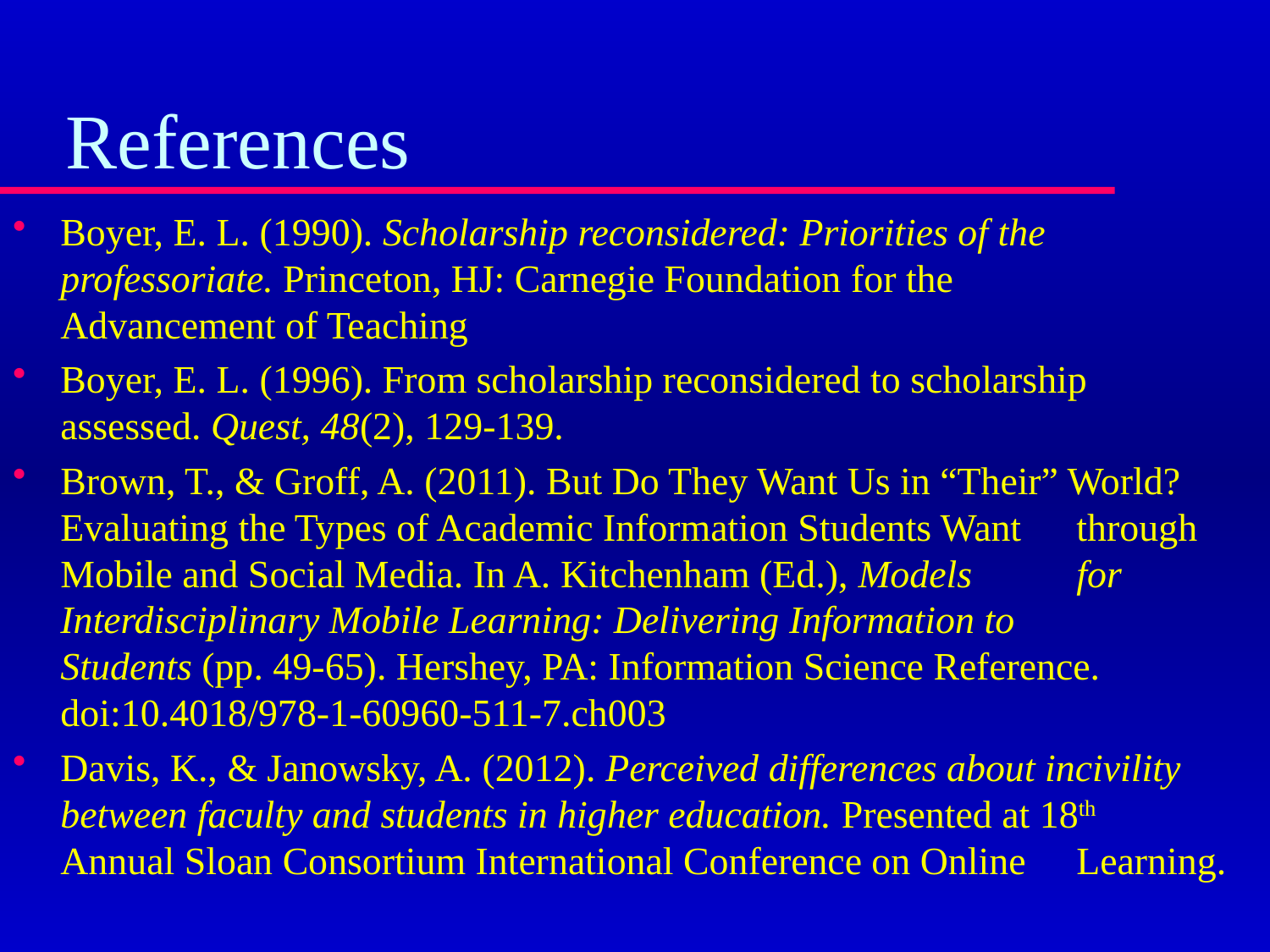

# References
Boyer, E. L. (1990). Scholarship reconsidered: Priorities of the 	professoriate. Princeton, HJ: Carnegie Foundation for the 	Advancement of Teaching
Boyer, E. L. (1996). From scholarship reconsidered to scholarship 	assessed. Quest, 48(2), 129-139.
Brown, T., & Groff, A. (2011). But Do They Want Us in “Their” World? 	Evaluating the Types of Academic Information Students Want 	through Mobile and Social Media. In A. Kitchenham (Ed.), Models 	for Interdisciplinary Mobile Learning: Delivering Information to 	Students (pp. 49-65). Hershey, PA: Information Science Reference. 	doi:10.4018/978-1-60960-511-7.ch003
Davis, K., & Janowsky, A. (2012). Perceived differences about incivility 	between faculty and students in higher education. Presented at 18th 	Annual Sloan Consortium International Conference on Online 	Learning.